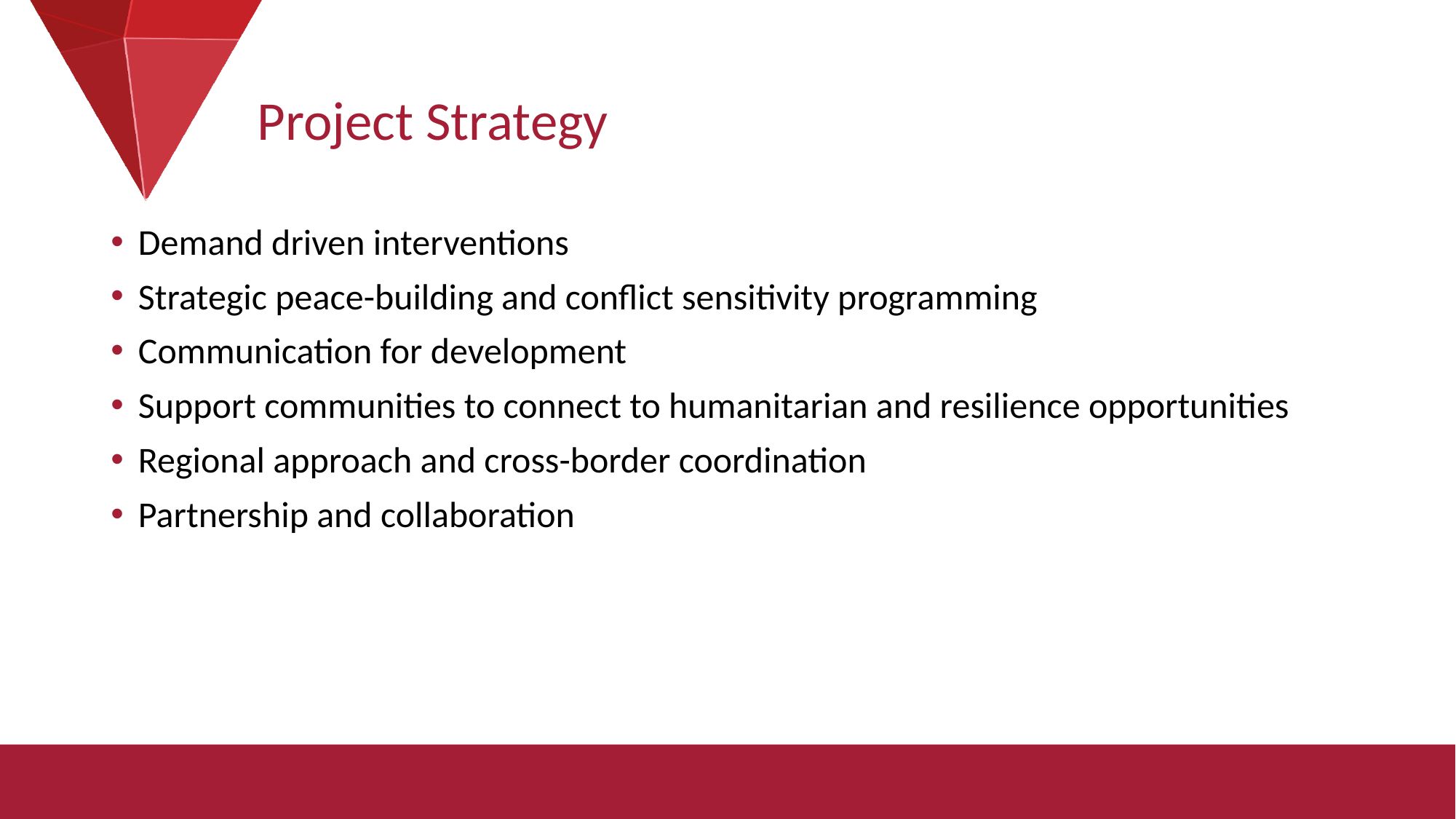

# Project Strategy
Demand driven interventions
Strategic peace-building and conflict sensitivity programming
Communication for development
Support communities to connect to humanitarian and resilience opportunities
Regional approach and cross-border coordination
Partnership and collaboration